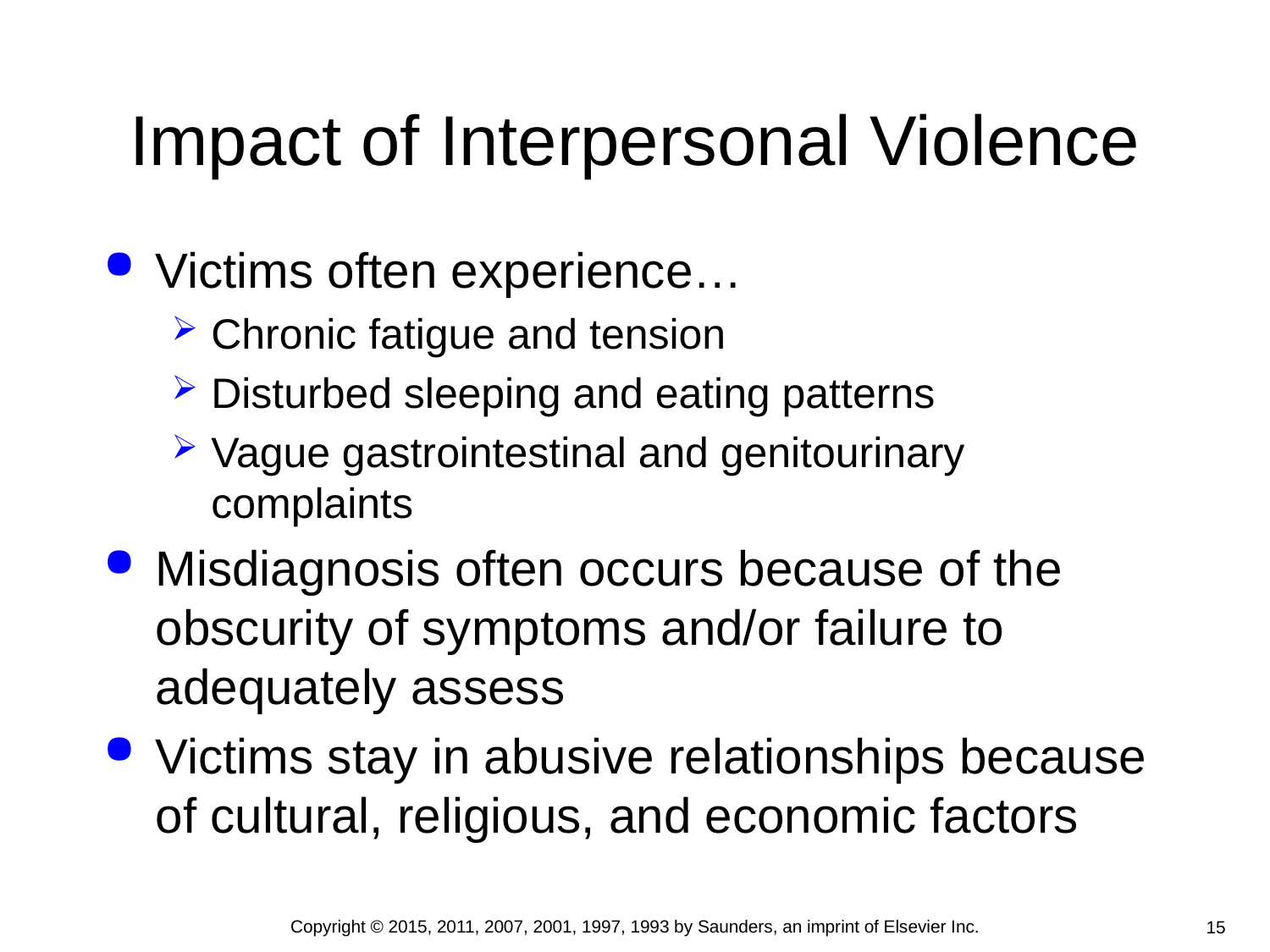

# Impact of Interpersonal Violence
Victims often experience…
Chronic fatigue and tension
Disturbed sleeping and eating patterns
Vague gastrointestinal and genitourinary complaints
Misdiagnosis often occurs because of the obscurity of symptoms and/or failure to adequately assess
Victims stay in abusive relationships because of cultural, religious, and economic factors
Copyright © 2015, 2011, 2007, 2001, 1997, 1993 by Saunders, an imprint of Elsevier Inc.
15